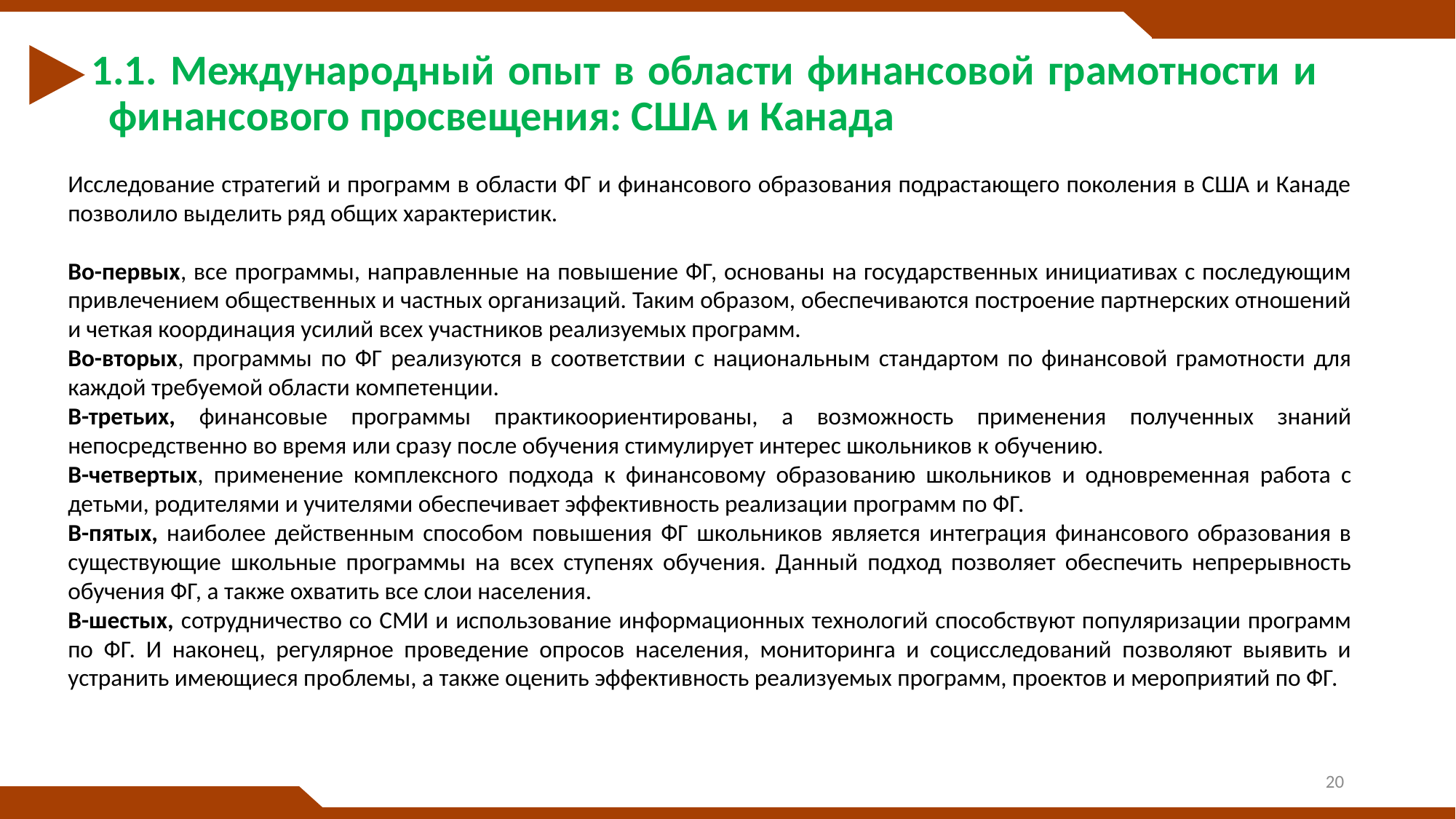

1.1. Международный опыт в области финансовой грамотности и финансового просвещения: США и Канада

Исследование стратегий и программ в области ФГ и финансового образования подрастающего поколения в США и Канаде позволило выделить ряд общих характеристик.

Во-первых, все программы, направленные на повышение ФГ, основаны на государственных инициативах с последующим привлечением общественных и частных организаций. Таким образом, обеспечиваются построение партнерских отношений и четкая координация усилий всех участников реализуемых программ.
Во-вторых, программы по ФГ реализуются в соответствии с национальным стандартом по финансовой грамотности для каждой требуемой области компетенции.
В-третьих, финансовые программы практикоориентированы, а возможность применения полученных знаний непосредственно во время или сразу после обучения стимулирует интерес школьников к обучению.
В-четвертых, применение комплексного подхода к финансовому образованию школьников и одновременная работа с детьми, родителями и учителями обеспечивает эффективность реализации программ по ФГ.
В-пятых, наиболее действенным способом повышения ФГ школьников является интеграция финансового образования в существующие школьные программы на всех ступенях обучения. Данный подход позволяет обеспечить непрерывность обучения ФГ, а также охватить все слои населения.
В-шестых, сотрудничество со СМИ и использование информационных технологий способствуют популяризации программ по ФГ. И наконец, регулярное проведение опросов населения, мониторинга и социсследований позволяют выявить и устранить имеющиеся проблемы, а также оценить эффективность реализуемых программ, проектов и мероприятий по ФГ.
20